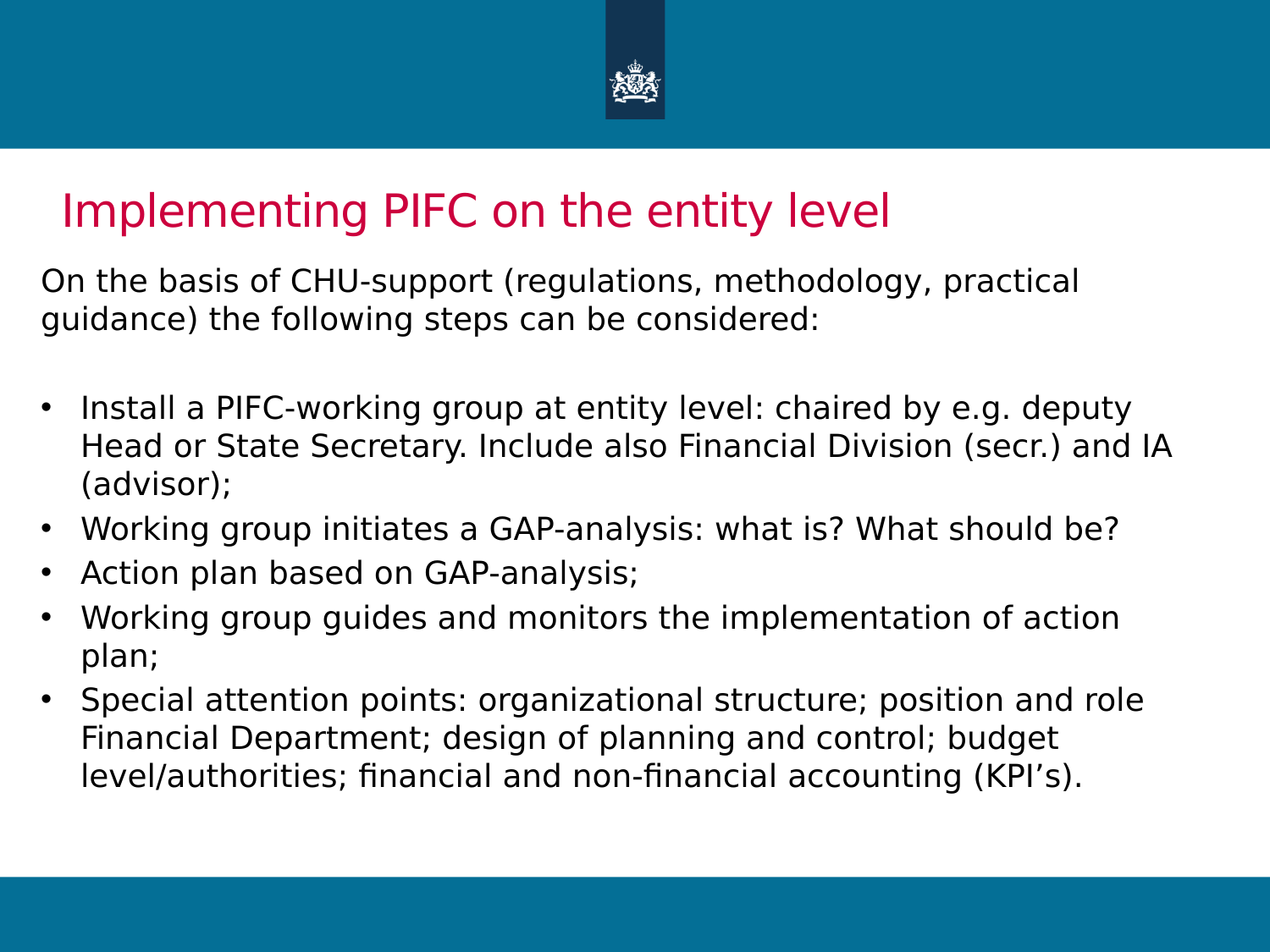

# Implementing PIFC on the entity level
On the basis of CHU-support (regulations, methodology, practical guidance) the following steps can be considered:

Install a PIFC-working group at entity level: chaired by e.g. deputy Head or State Secretary. Include also Financial Division (secr.) and IA (advisor);
Working group initiates a GAP-analysis: what is? What should be?
Action plan based on GAP-analysis;
Working group guides and monitors the implementation of action plan;
Special attention points: organizational structure; position and role Financial Department; design of planning and control; budget level/authorities; financial and non-financial accounting (KPI’s).